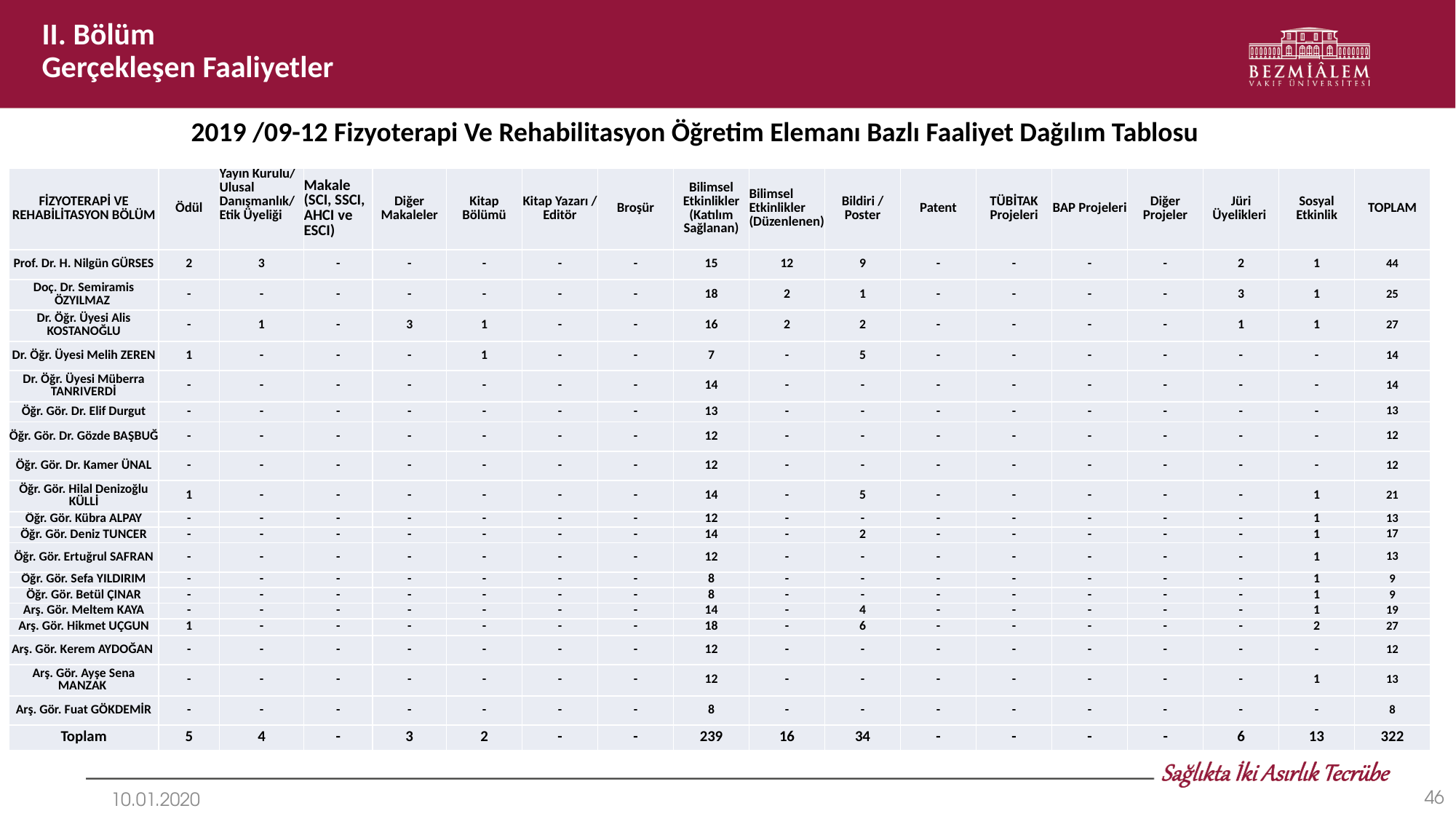

II. Bölüm
Gerçekleşen Faaliyetler

2019 /09-12 Fizyoterapi Ve Rehabilitasyon Öğretim Elemanı Bazlı Faaliyet Dağılım Tablosu
| FİZYOTERAPİ VE REHABİLİTASYON BÖLÜM | Ödül | Yayın Kurulu/ Ulusal Danışmanlık/ Etik Üyeliği | Makale (SCI, SSCI, AHCI ve ESCI) | Diğer Makaleler | Kitap Bölümü | Kitap Yazarı / Editör | Broşür | Bilimsel Etkinlikler (Katılım Sağlanan) | Bilimsel Etkinlikler (Düzenlenen) | Bildiri / Poster | Patent | TÜBİTAK Projeleri | BAP Projeleri | Diğer Projeler | Jüri Üyelikleri | Sosyal Etkinlik | TOPLAM |
| --- | --- | --- | --- | --- | --- | --- | --- | --- | --- | --- | --- | --- | --- | --- | --- | --- | --- |
| Prof. Dr. H. Nilgün GÜRSES | 2 | 3 | - | - | - | - | - | 15 | 12 | 9 | - | - | - | - | 2 | 1 | 44 |
| Doç. Dr. Semiramis ÖZYILMAZ | - | - | - | - | - | - | - | 18 | 2 | 1 | - | - | - | - | 3 | 1 | 25 |
| Dr. Öğr. Üyesi Alis KOSTANOĞLU | - | 1 | - | 3 | 1 | - | - | 16 | 2 | 2 | - | - | - | - | 1 | 1 | 27 |
| Dr. Öğr. Üyesi Melih ZEREN | 1 | - | - | - | 1 | - | - | 7 | - | 5 | - | - | - | - | - | - | 14 |
| Dr. Öğr. Üyesi Müberra TANRIVERDİ | - | - | - | - | - | - | - | 14 | - | - | - | - | - | - | - | - | 14 |
| Öğr. Gör. Dr. Elif Durgut | - | - | - | - | - | - | - | 13 | - | - | - | - | - | - | - | - | 13 |
| Öğr. Gör. Dr. Gözde BAŞBUĞ | - | - | - | - | - | - | - | 12 | - | - | - | - | - | - | - | - | 12 |
| Öğr. Gör. Dr. Kamer ÜNAL | - | - | - | - | - | - | - | 12 | - | - | - | - | - | - | - | - | 12 |
| Öğr. Gör. Hilal Denizoğlu KÜLLİ | 1 | - | - | - | - | - | - | 14 | - | 5 | - | - | - | - | - | 1 | 21 |
| Öğr. Gör. Kübra ALPAY | - | - | - | - | - | - | - | 12 | - | - | - | - | - | - | - | 1 | 13 |
| Öğr. Gör. Deniz TUNCER | - | - | - | - | - | - | - | 14 | - | 2 | - | - | - | - | - | 1 | 17 |
| Öğr. Gör. Ertuğrul SAFRAN | - | - | - | - | - | - | - | 12 | - | - | - | - | - | - | - | 1 | 13 |
| Öğr. Gör. Sefa YILDIRIM | - | - | - | - | - | - | - | 8 | - | - | - | - | - | - | - | 1 | 9 |
| Öğr. Gör. Betül ÇINAR | - | - | - | - | - | - | - | 8 | - | - | - | - | - | - | - | 1 | 9 |
| Arş. Gör. Meltem KAYA | - | - | - | - | - | - | - | 14 | - | 4 | - | - | - | - | - | 1 | 19 |
| Arş. Gör. Hikmet UÇGUN | 1 | - | - | - | - | - | - | 18 | - | 6 | - | - | - | - | - | 2 | 27 |
| Arş. Gör. Kerem AYDOĞAN | - | - | - | - | - | - | - | 12 | - | - | - | - | - | - | - | - | 12 |
| Arş. Gör. Ayşe Sena MANZAK | - | - | - | - | - | - | - | 12 | - | - | - | - | - | - | - | 1 | 13 |
| Arş. Gör. Fuat GÖKDEMİR | - | - | - | - | - | - | - | 8 | - | - | - | - | - | - | - | - | 8 |
| Toplam | 5 | 4 | - | 3 | 2 | - | - | 239 | 16 | 34 | - | - | - | - | 6 | 13 | 322 |
46
10.01.2020